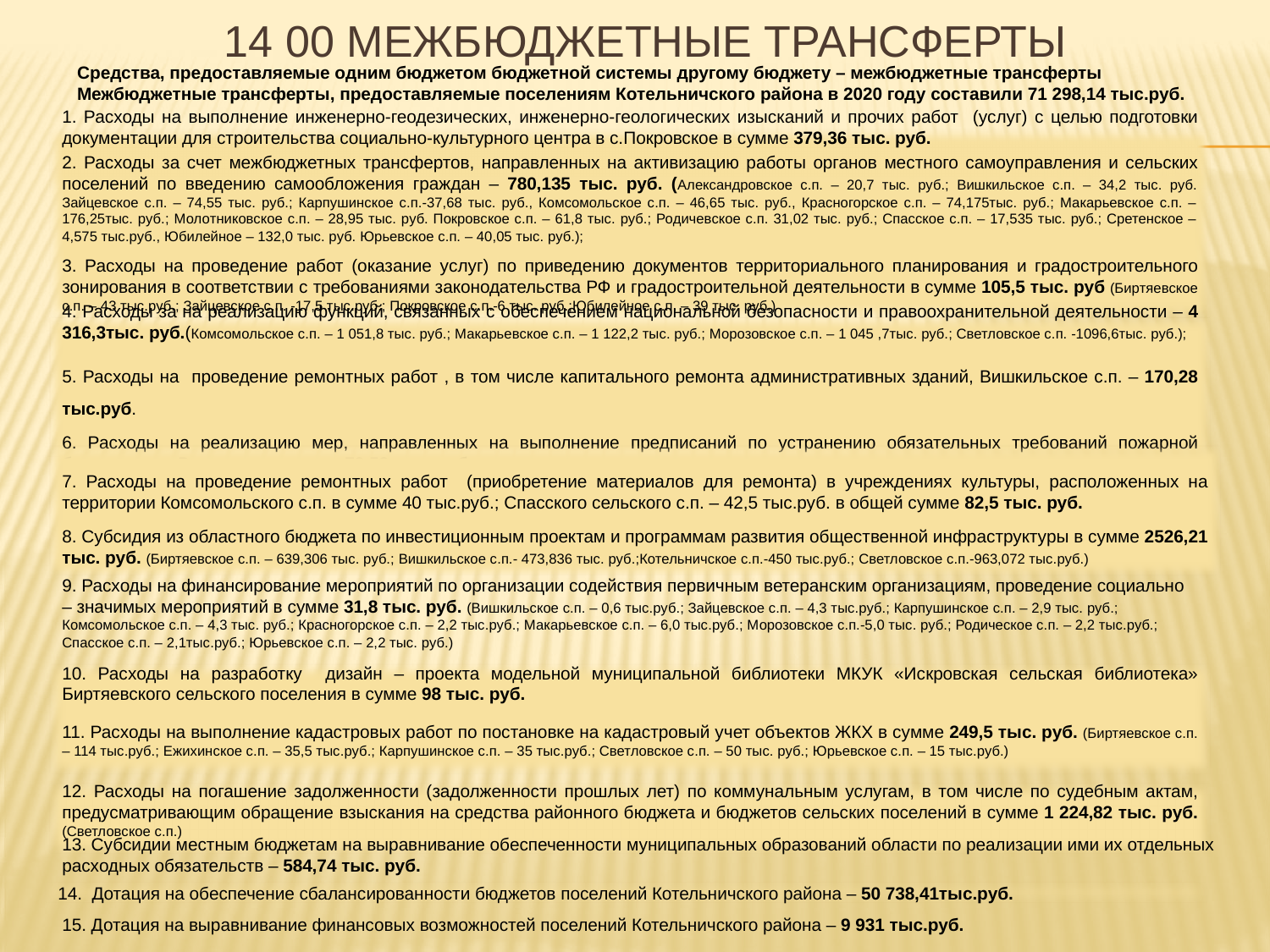

# 14 00 Межбюджетные трансферты
Средства, предоставляемые одним бюджетом бюджетной системы другому бюджету – межбюджетные трансферты
Межбюджетные трансферты, предоставляемые поселениям Котельничского района в 2020 году составили 71 298,14 тыс.руб.

1. Расходы на выполнение инженерно-геодезических, инженерно-геологических изысканий и прочих работ  (услуг) с целью подготовки документации для строительства социально-культурного центра в с.Покровское в сумме 379,36 тыс. руб.

2. Расходы за счет межбюджетных трансфертов, направленных на активизацию работы органов местного самоуправления и сельских поселений по введению самообложения граждан – 780,135 тыс. руб. (Александровское с.п. – 20,7 тыс. руб.; Вишкильское с.п. – 34,2 тыс. руб. Зайцевское с.п. – 74,55 тыс. руб.; Карпушинское с.п.-37,68 тыс. руб., Комсомольское с.п. – 46,65 тыс. руб., Красногорское с.п. – 74,175тыс. руб.; Макарьевское с.п. – 176,25тыс. руб.; Молотниковское с.п. – 28,95 тыс. руб. Покровское с.п. – 61,8 тыс. руб.; Родичевское с.п. 31,02 тыс. руб.; Спасское с.п. – 17,535 тыс. руб.; Сретенское – 4,575 тыс.руб., Юбилейное – 132,0 тыс. руб. Юрьевское с.п. – 40,05 тыс. руб.);

3. Расходы на проведение работ (оказание услуг) по приведению документов территориального планирования и градостроительного зонирования в соответствии с требованиями законодательства РФ и градостроительной деятельности в сумме 105,5 тыс. руб (Биртяевское с.п. – 43 тыс.руб.; Зайцевское с.п. -17,5 тыс.руб.; Покровское с.п.-6 тыс. руб.;Юбилейное с.п. – 39 тыс. руб.)

4. Расходы за на реализацию функций, связанных с обеспечением национальной безопасности и правоохранительной деятельности – 4 316,3тыс. руб.(Комсомольское с.п. – 1 051,8 тыс. руб.; Макарьевское с.п. – 1 122,2 тыс. руб.; Морозовское с.п. – 1 045 ,7тыс. руб.; Светловское с.п. -1096,6тыс. руб.);

5. Расходы на  проведение ремонтных работ , в том числе капитального ремонта административных зданий, Вишкильское с.п. – 170,28 тыс.руб.

6. Расходы на реализацию мер, направленных на выполнение предписаний по устранению обязательных требований пожарной безопасности Вишкильского с.п. – 79,58 тыс. руб.

7. Расходы на проведение ремонтных работ  (приобретение материалов для ремонта) в учреждениях культуры, расположенных на территории Комсомольского с.п. в сумме 40 тыс.руб.; Спасского сельского с.п. – 42,5 тыс.руб. в общей сумме 82,5 тыс. руб.

8. Субсидия из областного бюджета по инвестиционным проектам и программам развития общественной инфраструктуры в сумме 2526,21 тыс. руб. (Биртяевское с.п. – 639,306 тыс. руб.; Вишкильское с.п.- 473,836 тыс. руб.;Котельничское с.п.-450 тыс.руб.; Светловское с.п.-963,072 тыс.руб.)

9. Расходы на финансирование мероприятий по организации содействия первичным ветеранским организациям, проведение социально – значимых мероприятий в сумме 31,8 тыс. руб. (Вишкильское с.п. – 0,6 тыс.руб.; Зайцевское с.п. – 4,3 тыс.руб.; Карпушинское с.п. – 2,9 тыс. руб.; Комсомольское с.п. – 4,3 тыс. руб.; Красногорское с.п. – 2,2 тыс.руб.; Макарьевское с.п. – 6,0 тыс.руб.; Морозовское с.п.-5,0 тыс. руб.; Родическое с.п. – 2,2 тыс.руб.; Спасское с.п. – 2,1тыс.руб.; Юрьевское с.п. – 2,2 тыс. руб.)

10. Расходы на разработку  дизайн – проекта модельной муниципальной библиотеки МКУК «Искровская сельская библиотека» Биртяевского сельского поселения в сумме 98 тыс. руб.

11. Расходы на выполнение кадастровых работ по постановке на кадастровый учет объектов ЖКХ в сумме 249,5 тыс. руб. (Биртяевское с.п. – 114 тыс.руб.; Ежихинское с.п. – 35,5 тыс.руб.; Карпушинское с.п. – 35 тыс.руб.; Светловское с.п. – 50 тыс. руб.; Юрьевское с.п. – 15 тыс.руб.)

12. Расходы на погашение задолженности (задолженности прошлых лет) по коммунальным услугам, в том числе по судебным актам, предусматривающим обращение взыскания на средства районного бюджета и бюджетов сельских поселений в сумме 1 224,82 тыс. руб. (Светловское с.п.)

13. Субсидии местным бюджетам на выравнивание обеспеченности муниципальных образований области по реализации ими их отдельных расходных обязательств – 584,74 тыс. руб.

15. Дотация на выравнивание финансовых возможностей поселений Котельничского района – 9 931 тыс.руб.
14.  Дотация на обеспечение сбалансированности бюджетов поселений Котельничского района – 50 738,41тыс.руб.